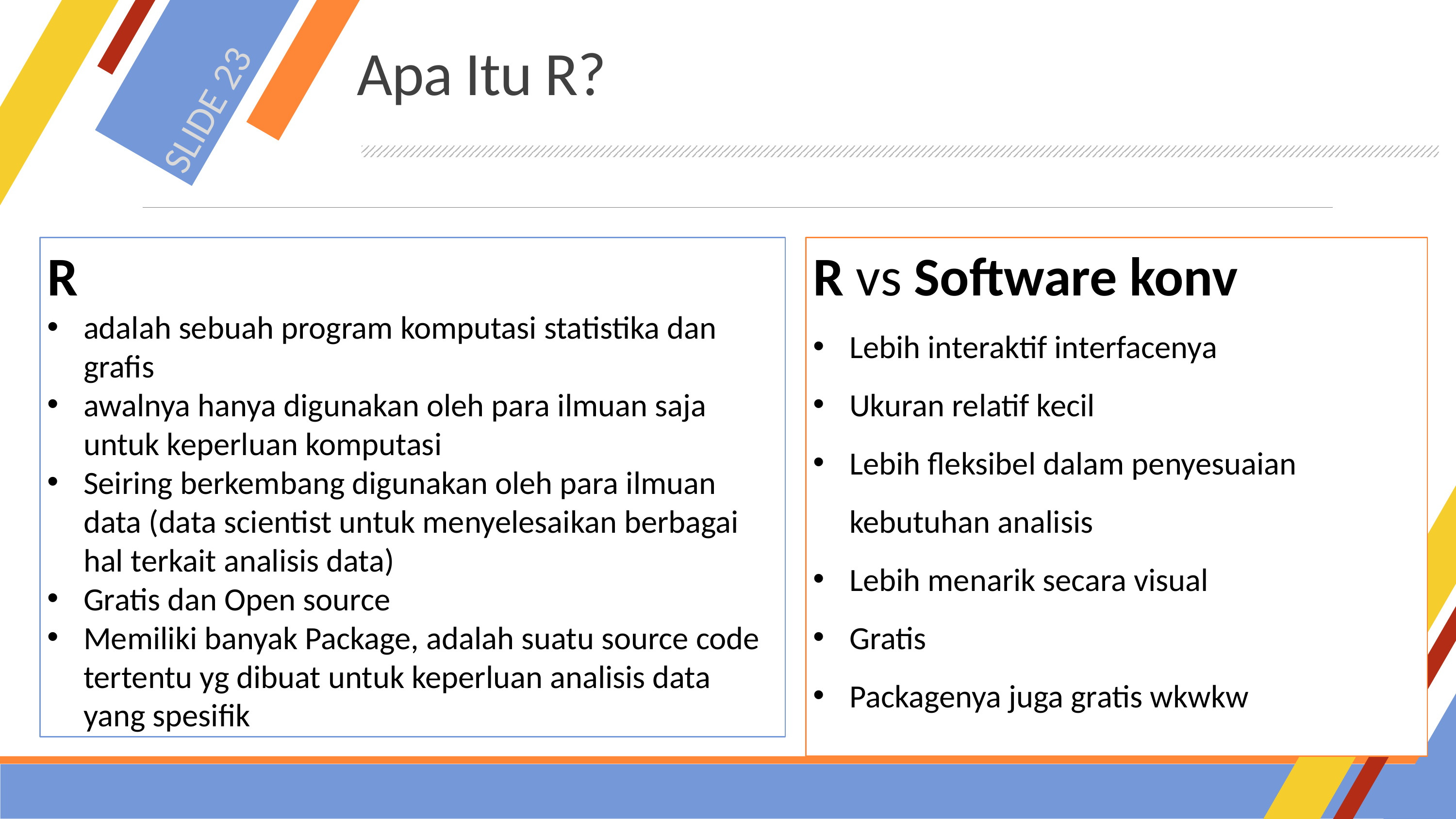

# Apa Itu R?
SLIDE 23

R vs Software konv
Lebih interaktif interfacenya
Ukuran relatif kecil
Lebih fleksibel dalam penyesuaian kebutuhan analisis
Lebih menarik secara visual
Gratis
Packagenya juga gratis wkwkw

R
adalah sebuah program komputasi statistika dan grafis
awalnya hanya digunakan oleh para ilmuan saja untuk keperluan komputasi
Seiring berkembang digunakan oleh para ilmuan data (data scientist untuk menyelesaikan berbagai hal terkait analisis data)
Gratis dan Open source
Memiliki banyak Package, adalah suatu source code tertentu yg dibuat untuk keperluan analisis data yang spesifik